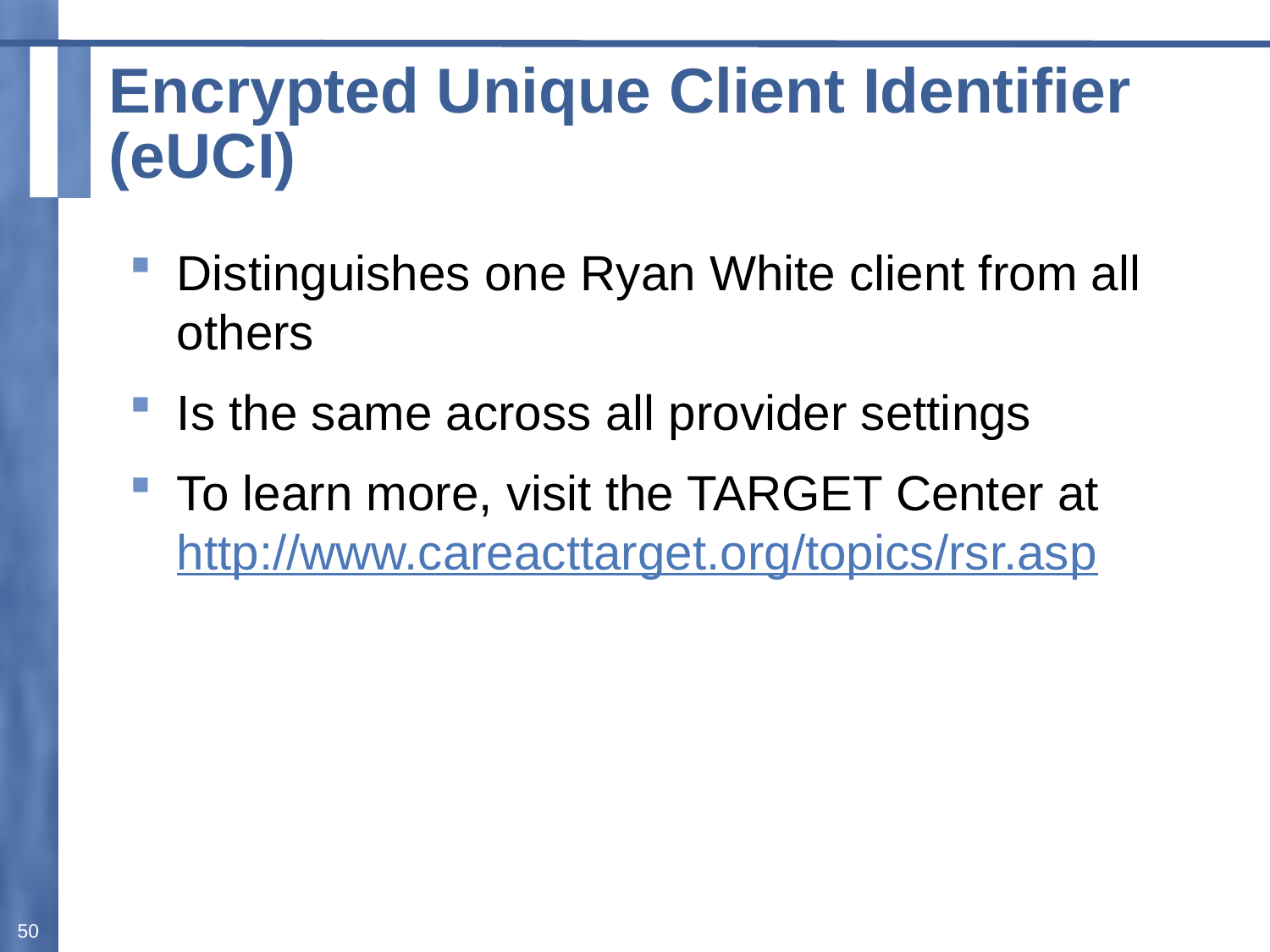

# Encrypted Unique Client Identifier (eUCI)
Distinguishes one Ryan White client from all others
Is the same across all provider settings
To learn more, visit the TARGET Center at http://www.careacttarget.org/topics/rsr.asp
50